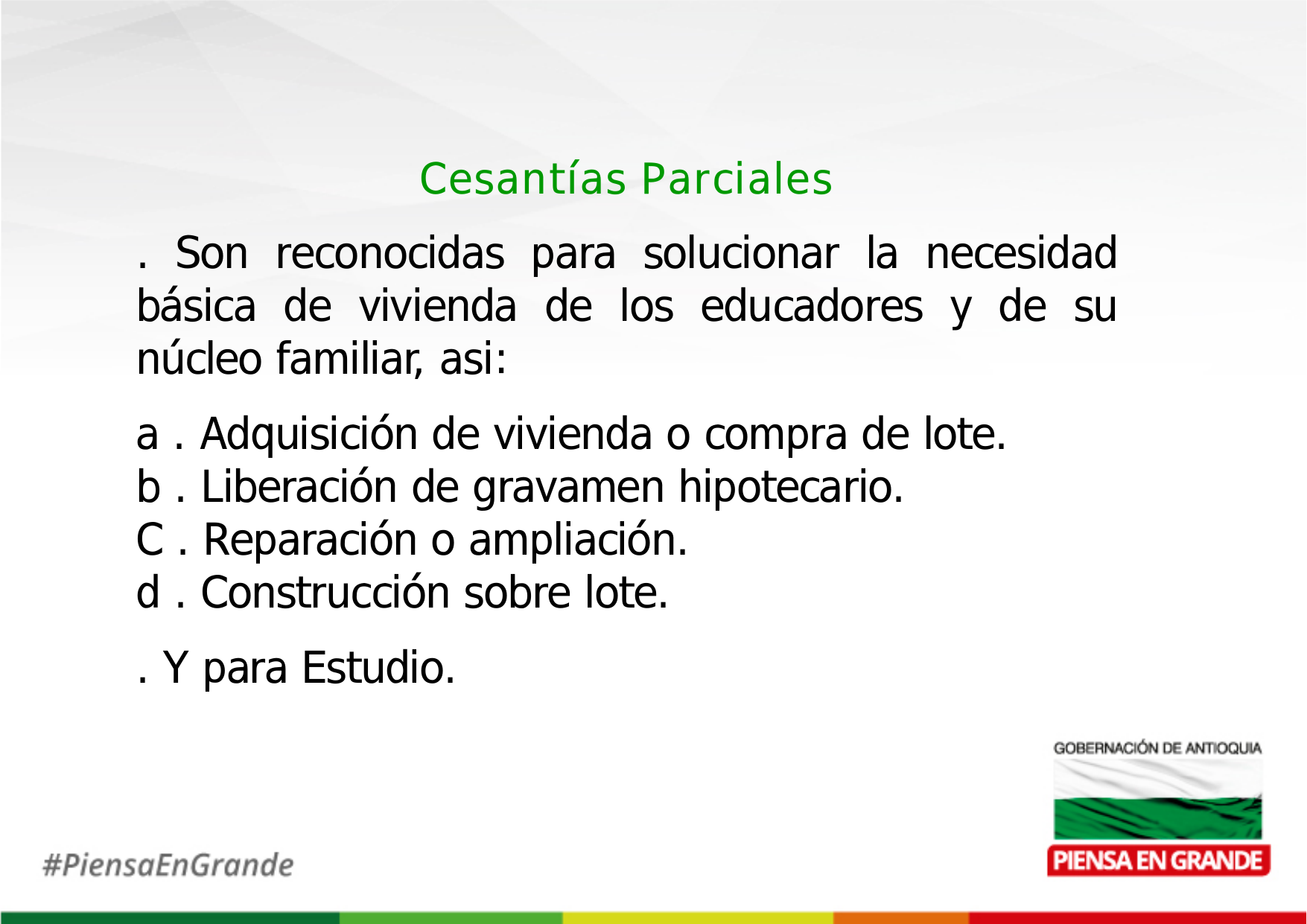

Cesantías Parciales
. Son reconocidas para solucionar la necesidad básica de vivienda de los educadores y de su núcleo familiar, asi:
a . Adquisición de vivienda o compra de lote.
b . Liberación de gravamen hipotecario.
C . Reparación o ampliación.
d . Construcción sobre lote.
. Y para Estudio.